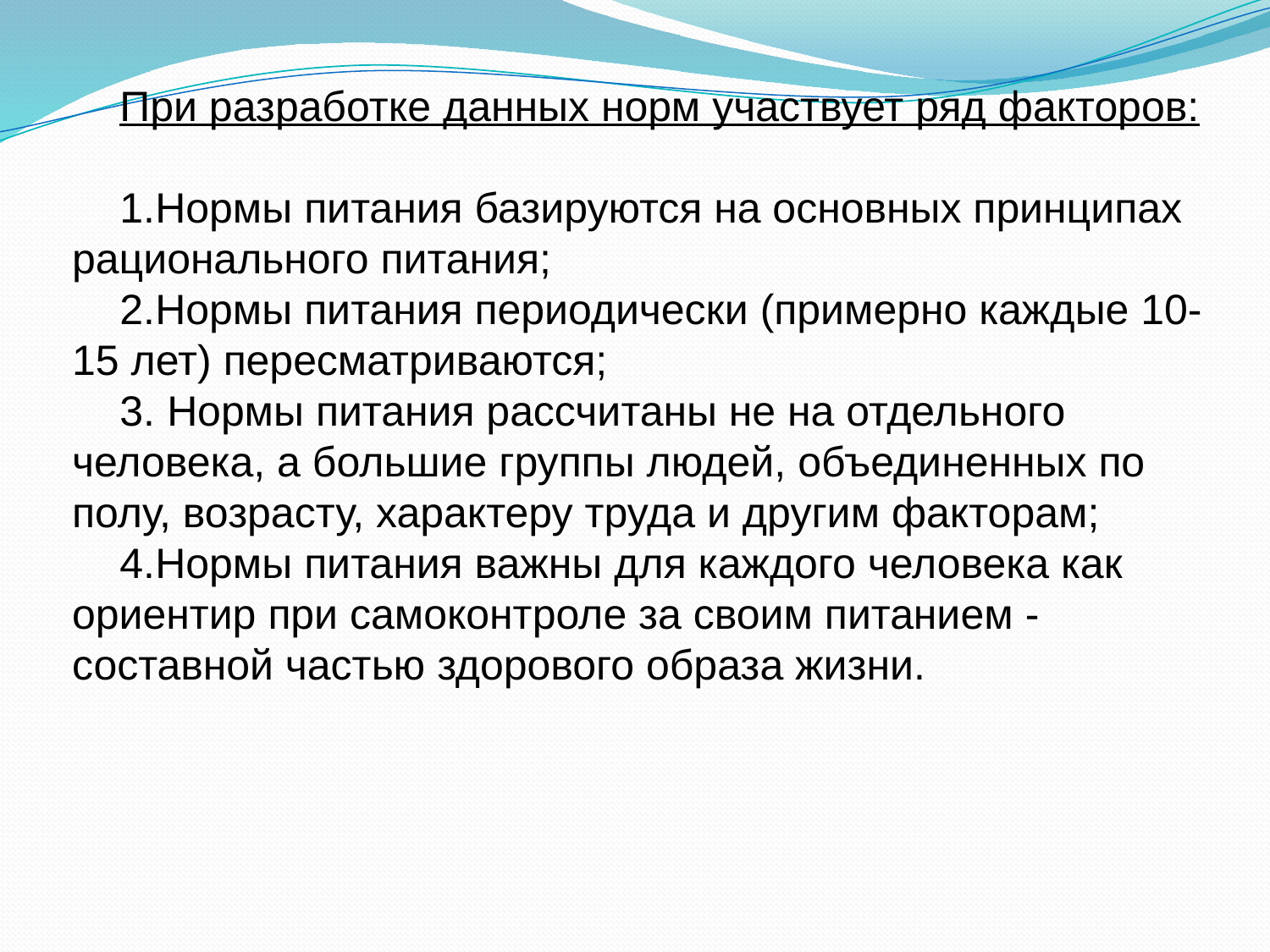

При разработке данных норм участвует ряд факторов:

Нормы питания базируются на основных принципах рационального питания;
Нормы питания периодически (примерно каждые 10-15 лет) пересматриваются;
 Нормы питания рассчитаны не на отдельного человека, а большие группы людей, объединенных по полу, возрасту, характеру труда и другим факторам;
Нормы питания важны для каждого человека как ориентир при самоконтроле за своим питанием - составной частью здорового образа жизни.